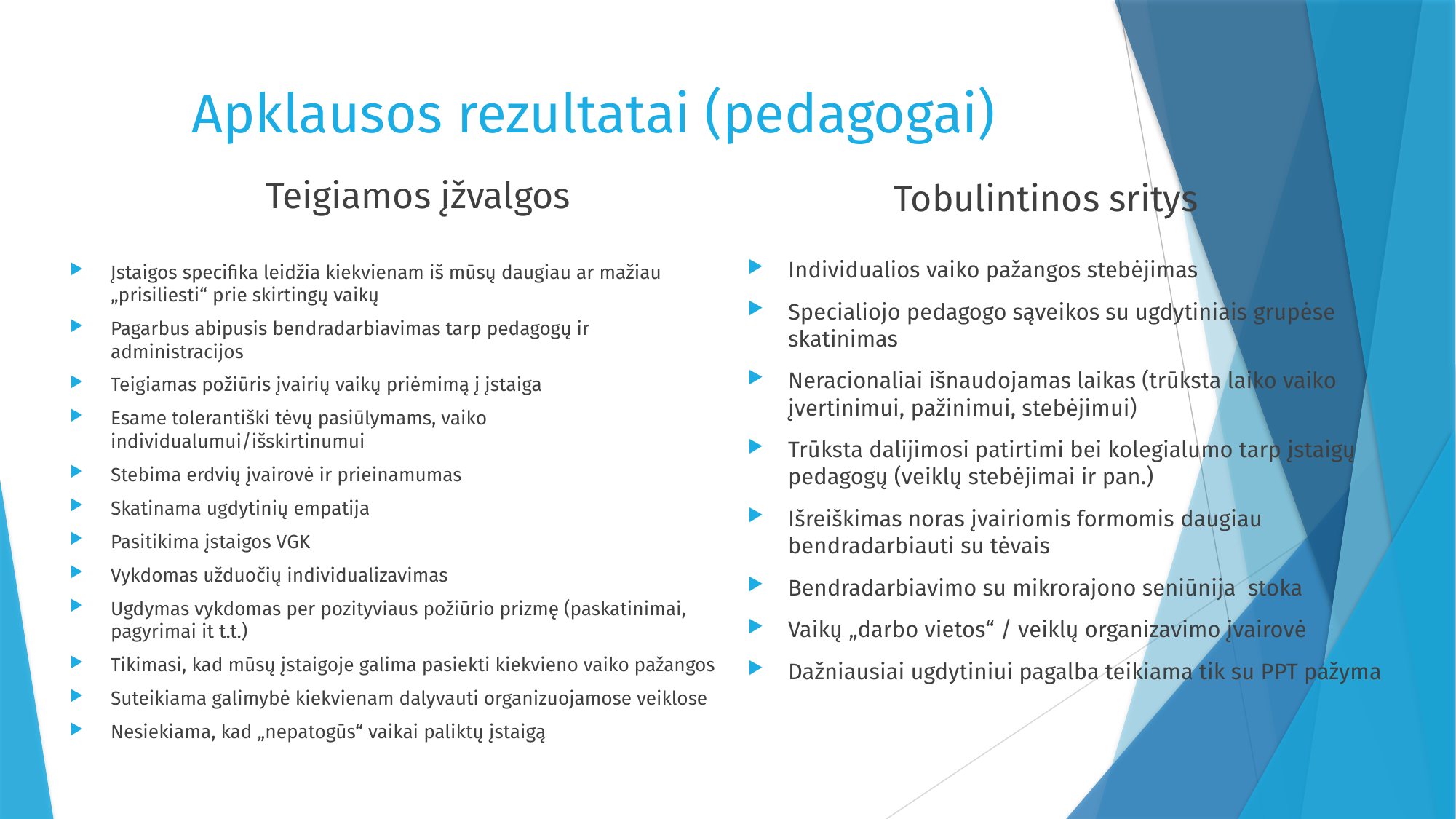

# Apklausos rezultatai (pedagogai)
Teigiamos įžvalgos
Tobulintinos sritys
Individualios vaiko pažangos stebėjimas
Specialiojo pedagogo sąveikos su ugdytiniais grupėse skatinimas
Neracionaliai išnaudojamas laikas (trūksta laiko vaiko įvertinimui, pažinimui, stebėjimui)
Trūksta dalijimosi patirtimi bei kolegialumo tarp įstaigų pedagogų (veiklų stebėjimai ir pan.)
Išreiškimas noras įvairiomis formomis daugiau bendradarbiauti su tėvais
Bendradarbiavimo su mikrorajono seniūnija  stoka
Vaikų „darbo vietos“ / veiklų organizavimo įvairovė
Dažniausiai ugdytiniui pagalba teikiama tik su PPT pažyma

Įstaigos specifika leidžia kiekvienam iš mūsų daugiau ar mažiau „prisiliesti“ prie skirtingų vaikų
Pagarbus abipusis bendradarbiavimas tarp pedagogų ir administracijos
Teigiamas požiūris įvairių vaikų priėmimą į įstaiga
Esame tolerantiški tėvų pasiūlymams, vaiko individualumui/išskirtinumui
Stebima erdvių įvairovė ir prieinamumas
Skatinama ugdytinių empatija
Pasitikima įstaigos VGK
Vykdomas užduočių individualizavimas
Ugdymas vykdomas per pozityviaus požiūrio prizmę (paskatinimai, pagyrimai it t.t.)
Tikimasi, kad mūsų įstaigoje galima pasiekti kiekvieno vaiko pažangos
Suteikiama galimybė kiekvienam dalyvauti organizuojamose veiklose
Nesiekiama, kad „nepatogūs“ vaikai paliktų įstaigą